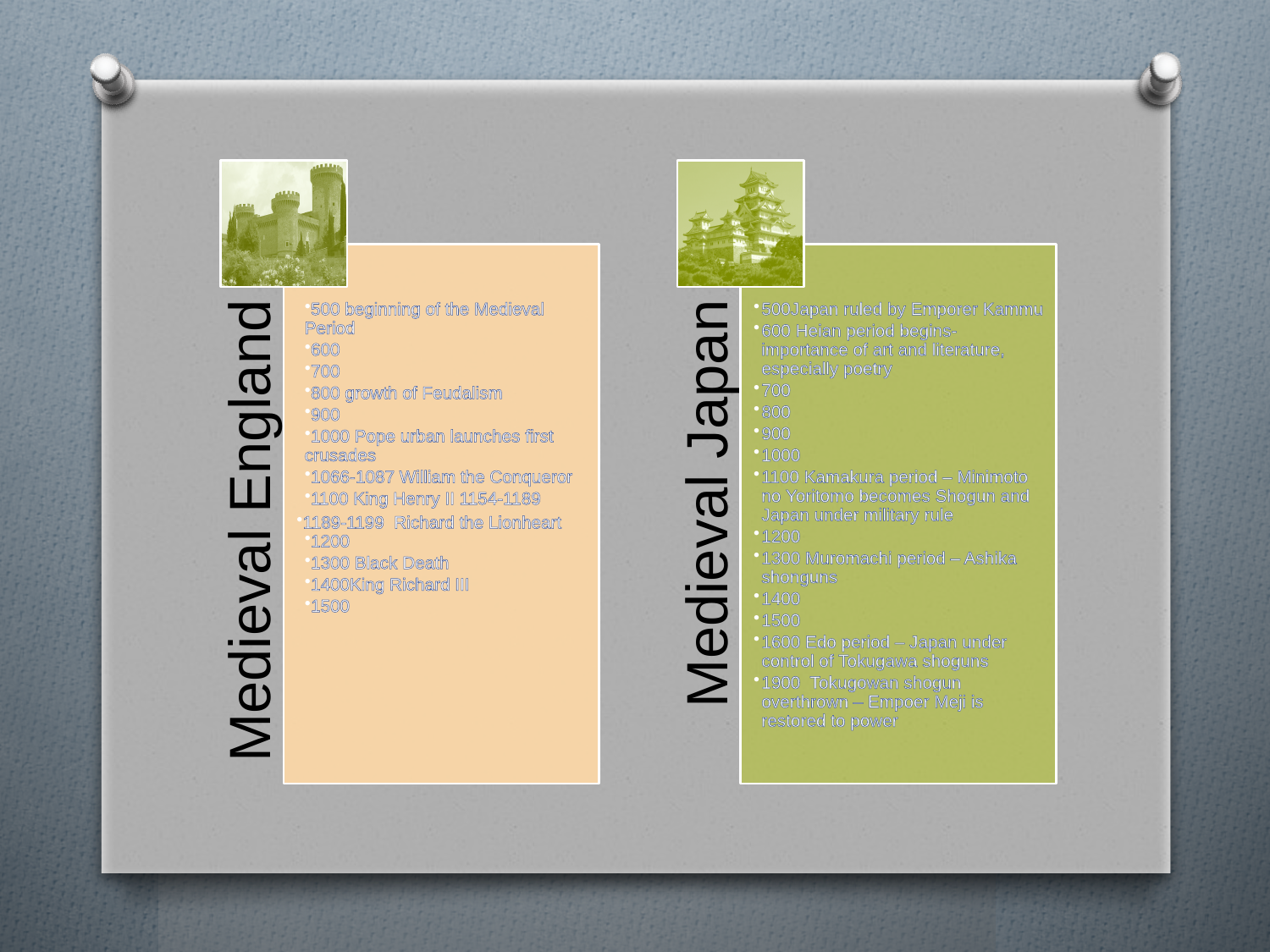

Medieval England
500 beginning of the Medieval Period
600
700
800 growth of Feudalism
900
1000 Pope urban launches first crusades
1066-1087 William the Conqueror
1100 King Henry II 1154-1189
1189-1199  Richard the Lionheart
1200
1300 Black Death
1400King Richard III
1500

Medieval Japan
500Japan ruled by Emporer Kammu
600 Heian period begins- importance of art and literature, especially poetry
700
800
900
1000
1100 Kamakura period – Minimoto no Yoritomo becomes Shogun and Japan under military rule
1200
1300 Muromachi period – Ashika shonguns
1400
1500
1600 Edo period – Japan under control of Tokugawa shoguns
1900  Tokugowan shogun overthrown – Empoer Meji is restored to power